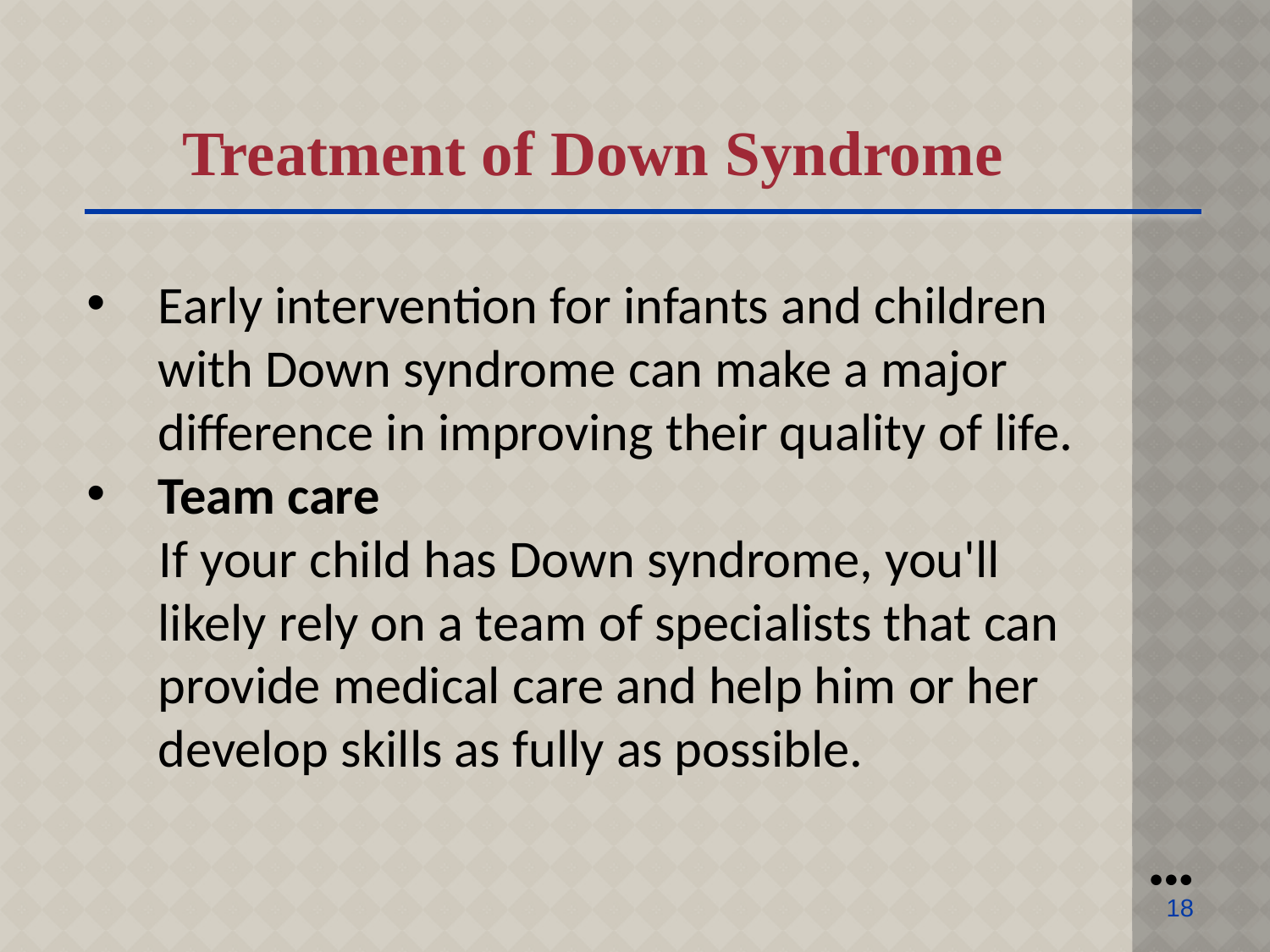

Treatment of Down Syndrome

Early intervention for infants and children with Down syndrome can make a major difference in improving their quality of life.
Team care
      If your child has Down syndrome, you'll likely rely on a team of specialists that can provide medical care and help him or her develop skills as fully as possible.
●●●
18